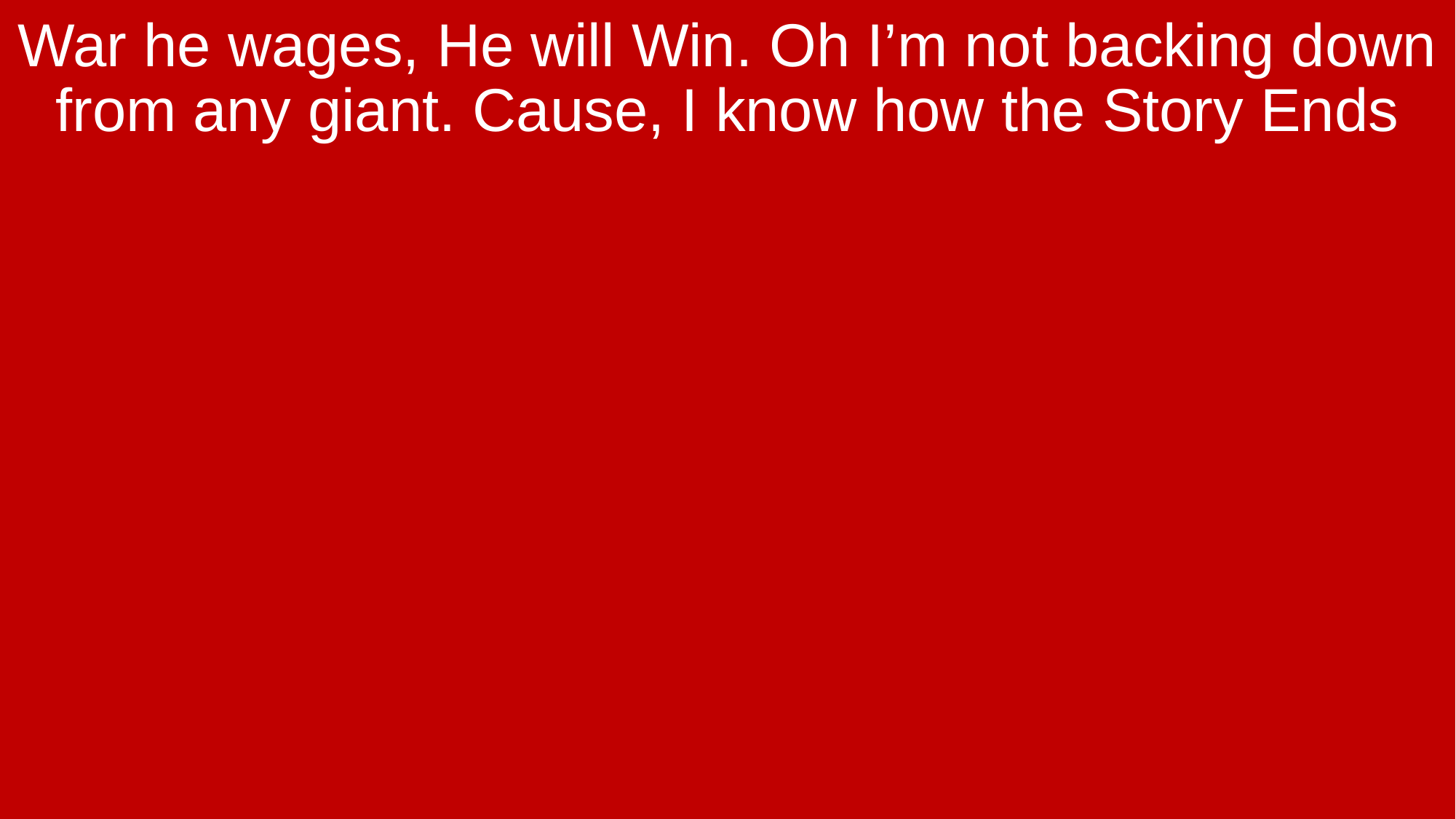

War he wages, He will Win. Oh I’m not backing down from any giant. Cause, I know how the Story Ends